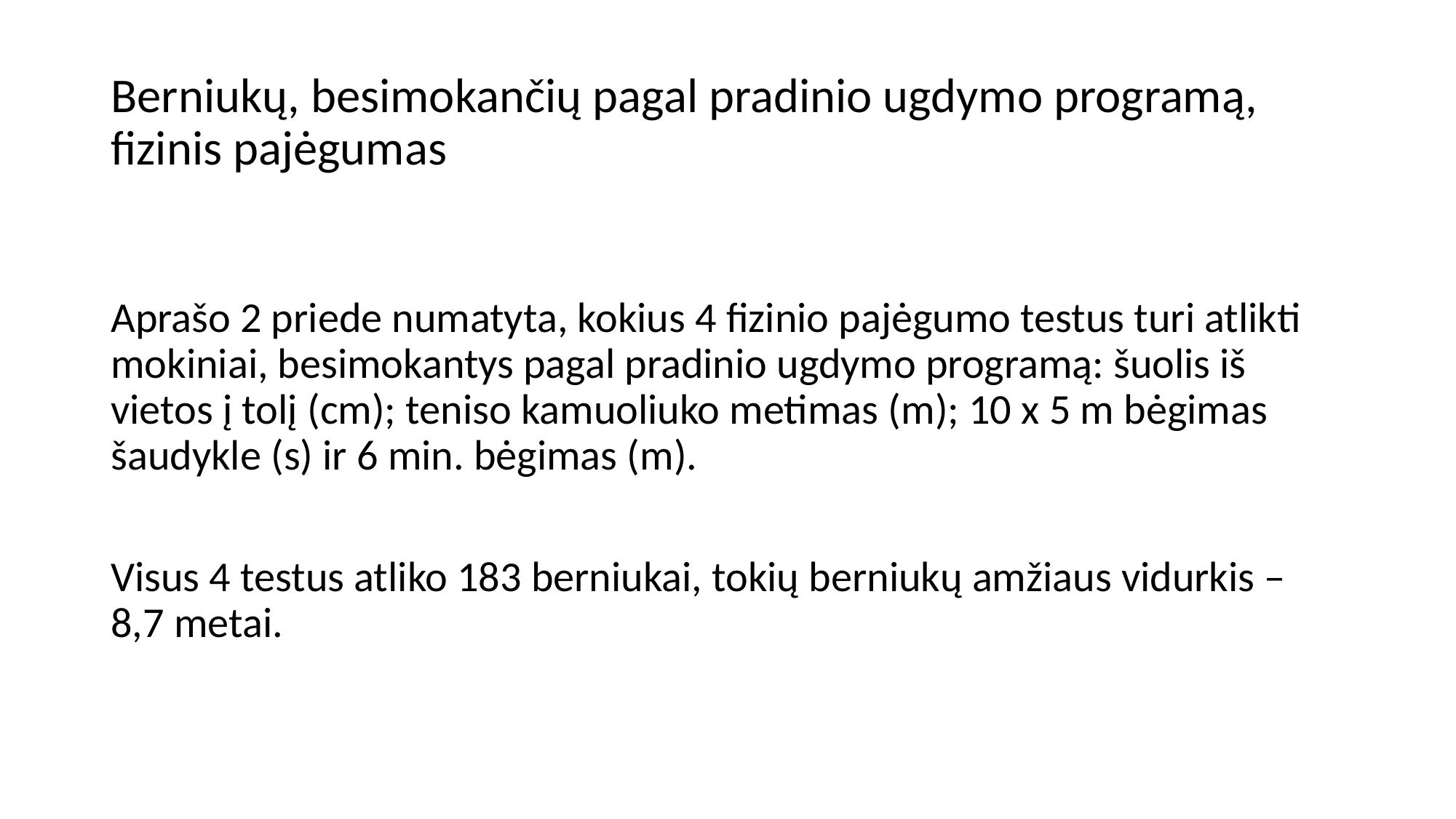

# Berniukų, besimokančių pagal pradinio ugdymo programą, fizinis pajėgumas
Aprašo 2 priede numatyta, kokius 4 fizinio pajėgumo testus turi atlikti mokiniai, besimokantys pagal pradinio ugdymo programą: šuolis iš vietos į tolį (cm); teniso kamuoliuko metimas (m); 10 x 5 m bėgimas šaudykle (s) ir 6 min. bėgimas (m).

Visus 4 testus atliko 183 berniukai, tokių berniukų amžiaus vidurkis – 8,7 metai.